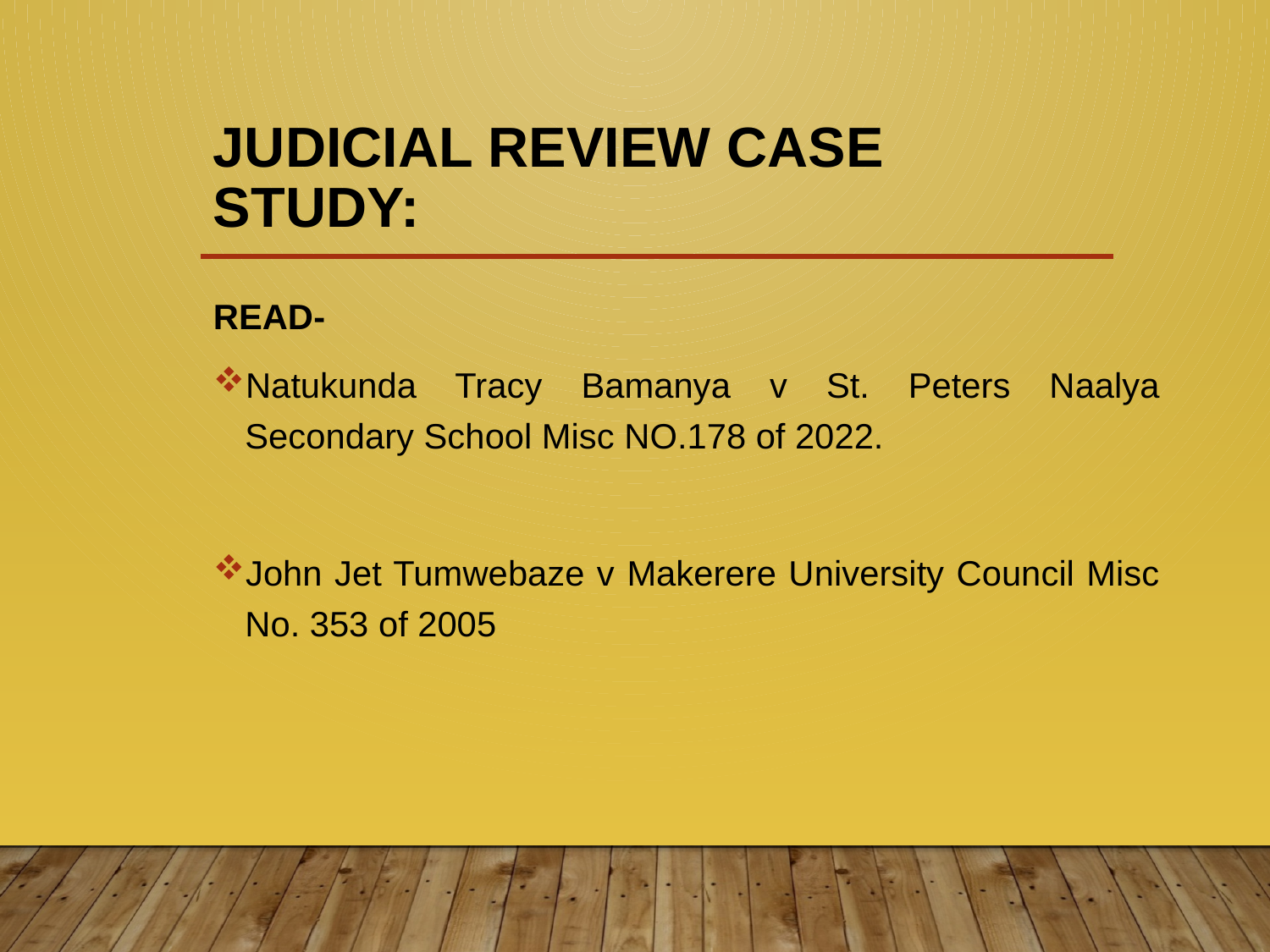

# JUDICIAL REVIEW CASE STUDY:
READ-
Natukunda Tracy Bamanya v St. Peters Naalya Secondary School Misc NO.178 of 2022.

John Jet Tumwebaze v Makerere University Council Misc No. 353 of 2005